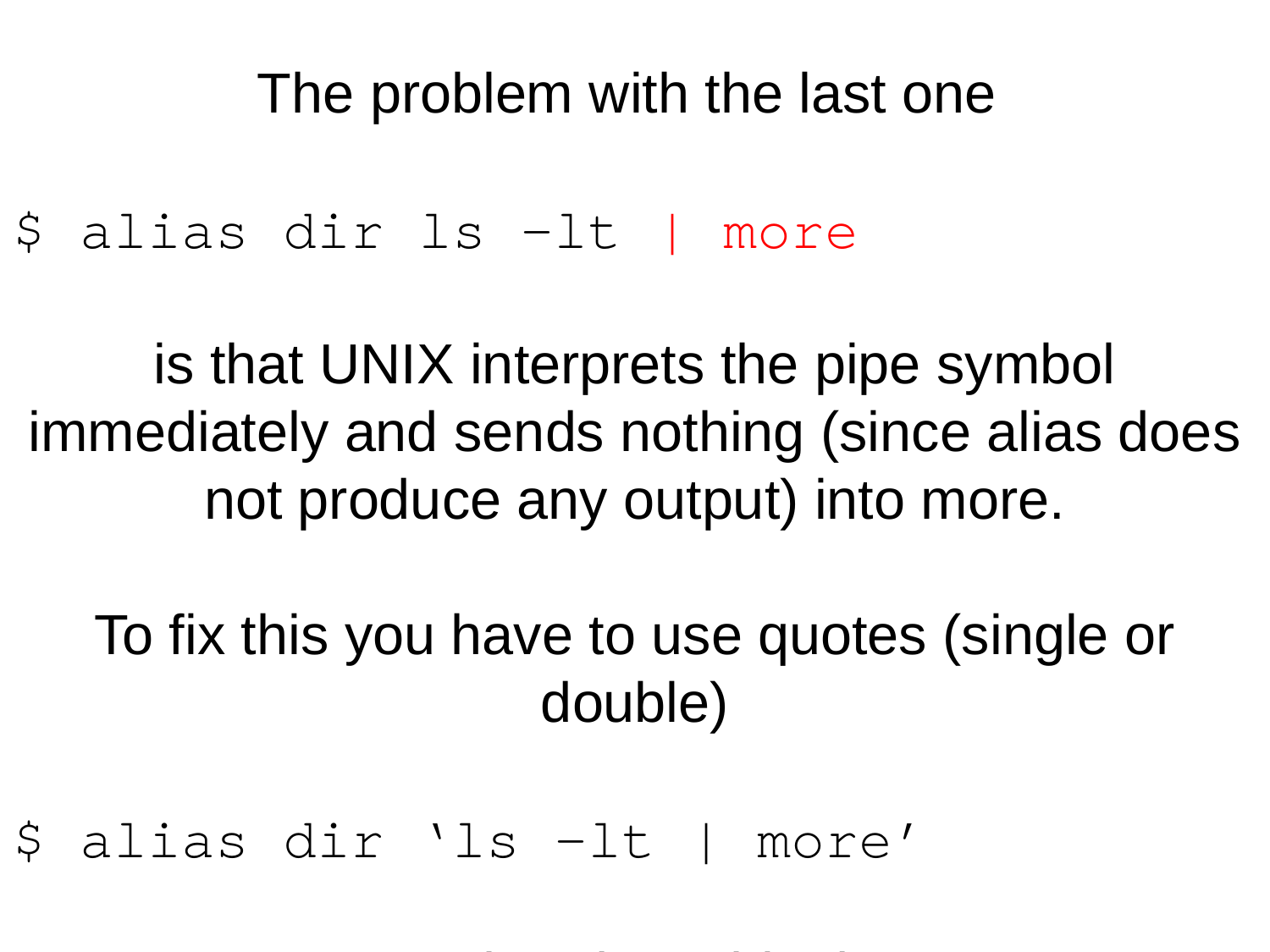

The problem with the last one

$ alias dir ls -lt | more

is that UNIX interprets the pipe symbol immediately and sends nothing (since alias does not produce any output) into more.

To fix this you have to use quotes (single or double)

$ alias dir ‘ls -lt | more’

So what does this do?